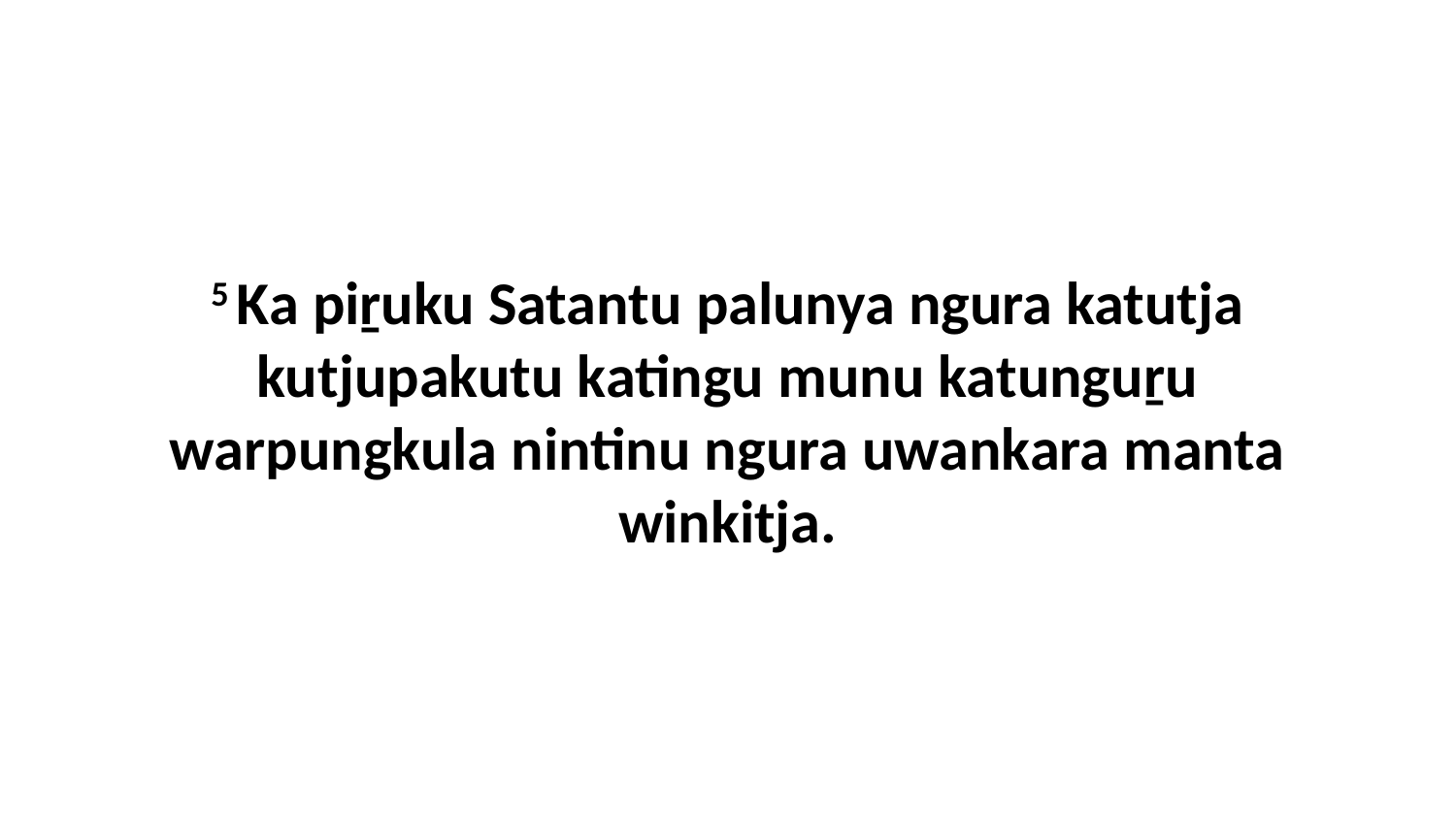

5 Ka piṟuku Satantu palunya ngura katutja kutjupakutu katingu munu katunguṟu warpungkula nintinu ngura uwankara manta winkitja.